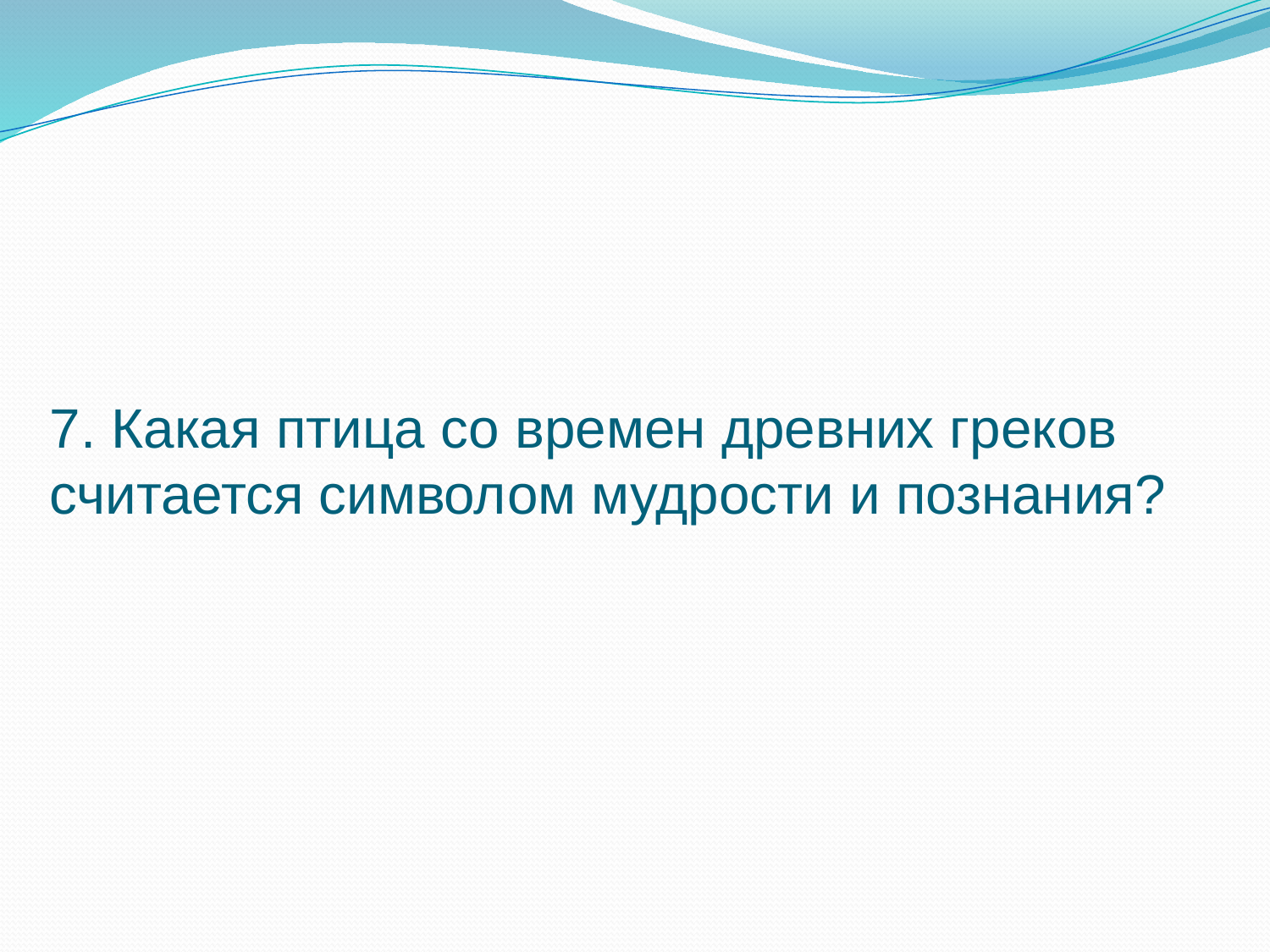

# 7. Какая птица со времен древних греков считается символом мудрости и познания?